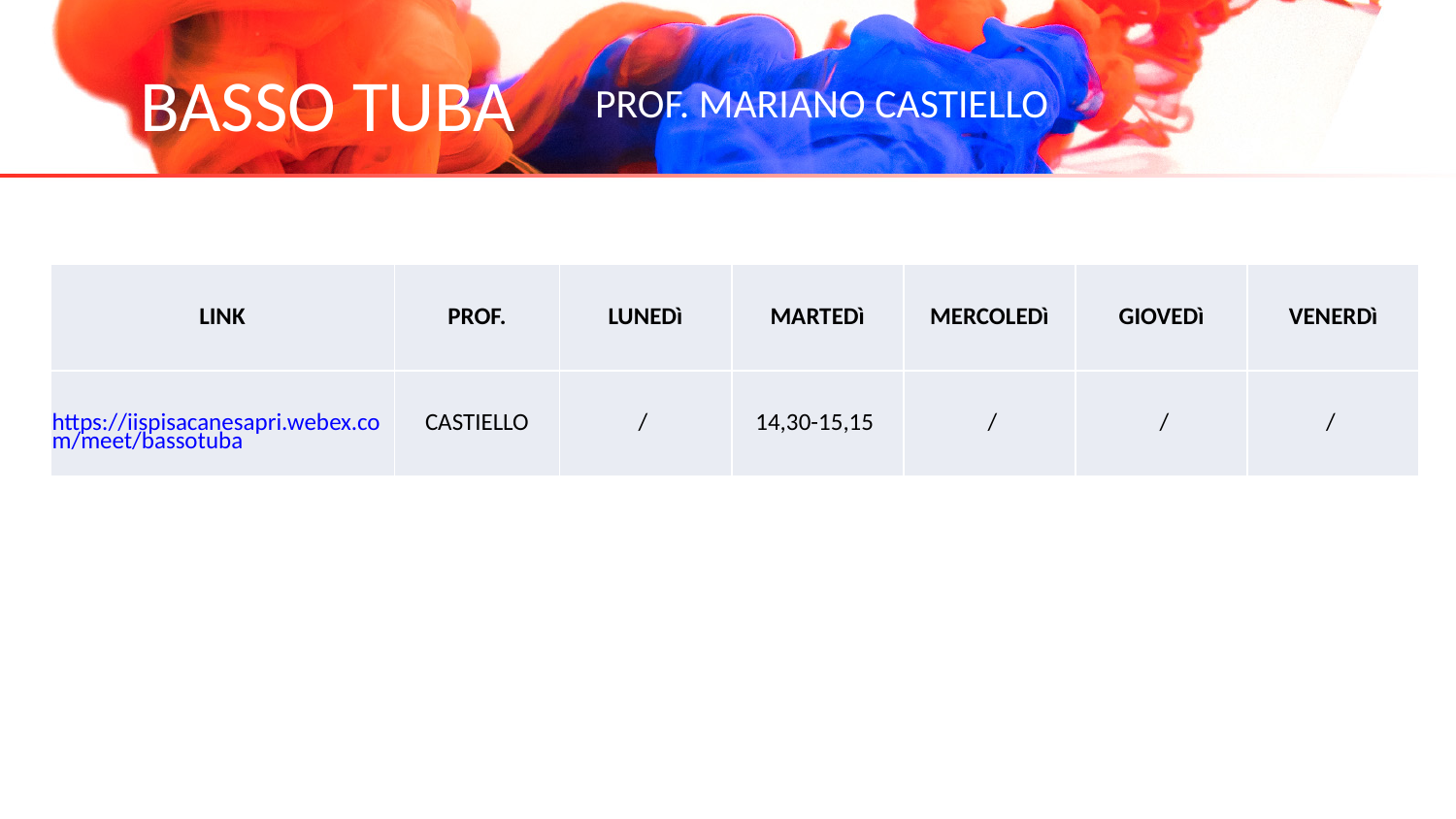

# BASSO TUBA
PROF. MARIANO CASTIELLO

| LINK | PROF. | LUNEDì | MARTEDì | MERCOLEDì | GIOVEDì | VENERDì |
| --- | --- | --- | --- | --- | --- | --- |
| https://iispisacanesapri.webex.com/meet/bassotuba | CASTIELLO | / | 14,30-15,15 | / | / | / |